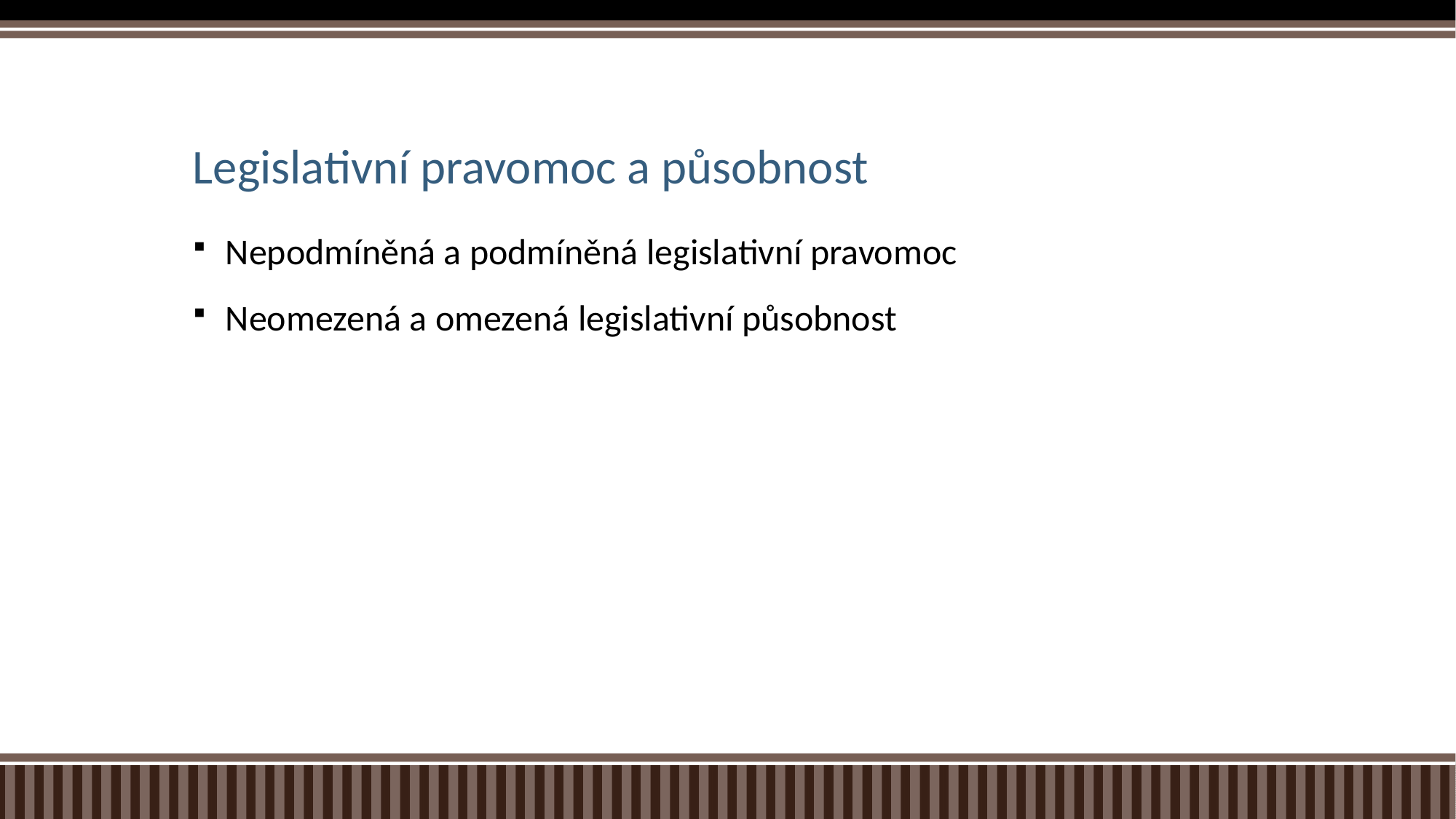

# Legislativní pravomoc a působnost
Nepodmíněná a podmíněná legislativní pravomoc
Neomezená a omezená legislativní působnost